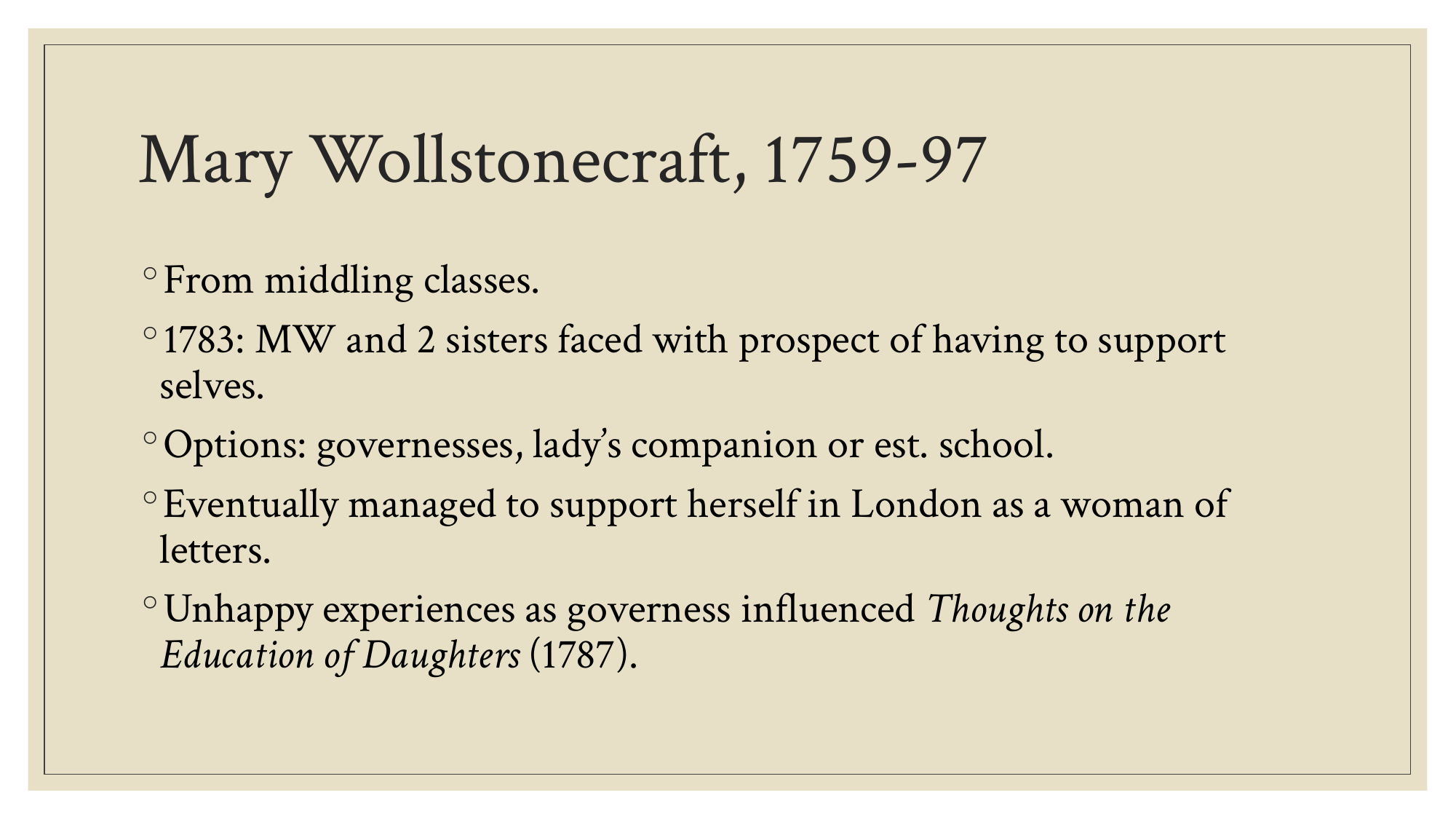

# Mary Wollstonecraft, 1759-97
From middling classes.
1783: MW and 2 sisters faced with prospect of having to support selves.
Options: governesses, lady’s companion or est. school.
Eventually managed to support herself in London as a woman of letters.
Unhappy experiences as governess influenced Thoughts on the Education of Daughters (1787).